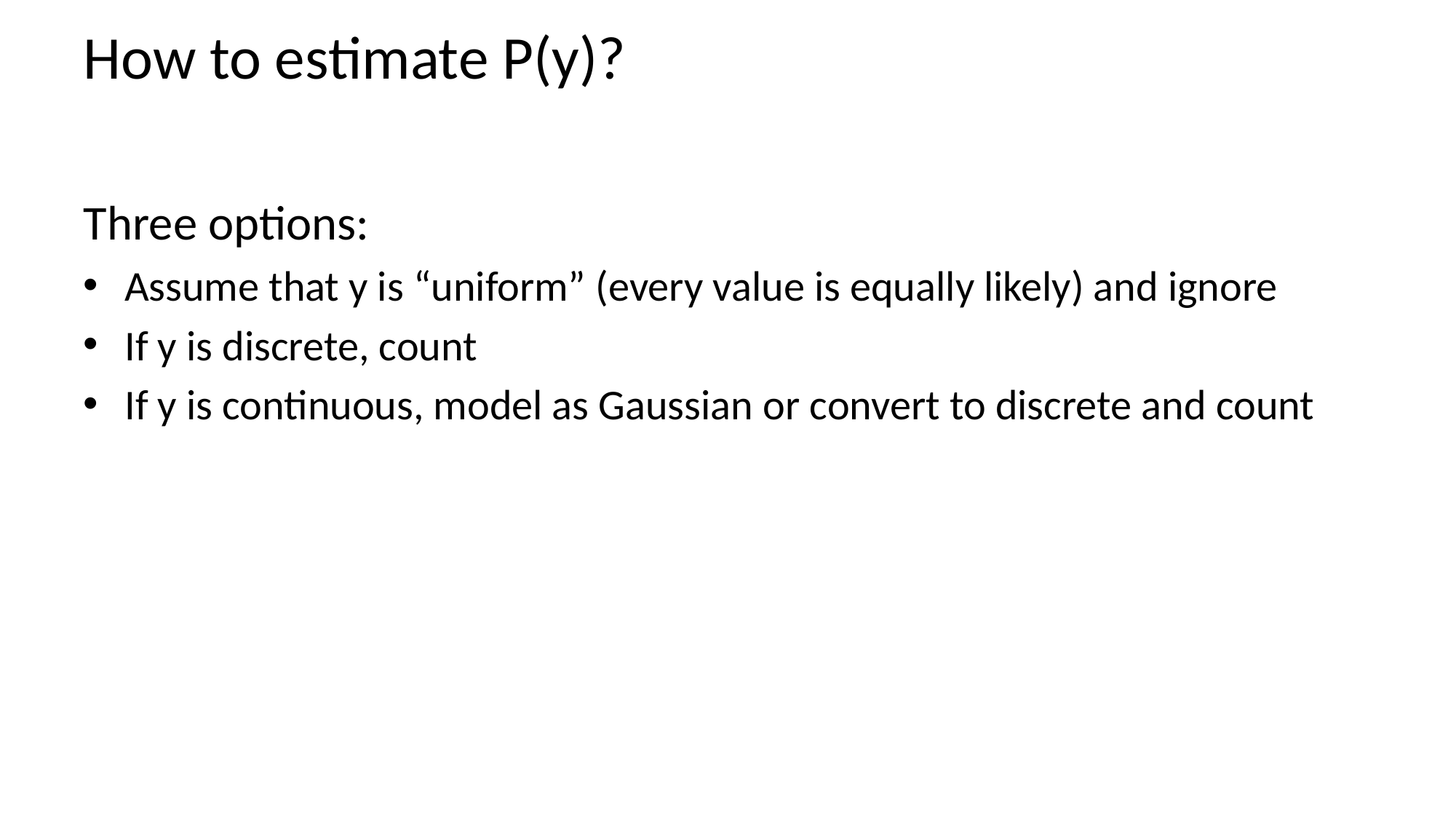

# How to estimate P(y)?

Three options:
Assume that y is “uniform” (every value is equally likely) and ignore
If y is discrete, count
If y is continuous, model as Gaussian or convert to discrete and count